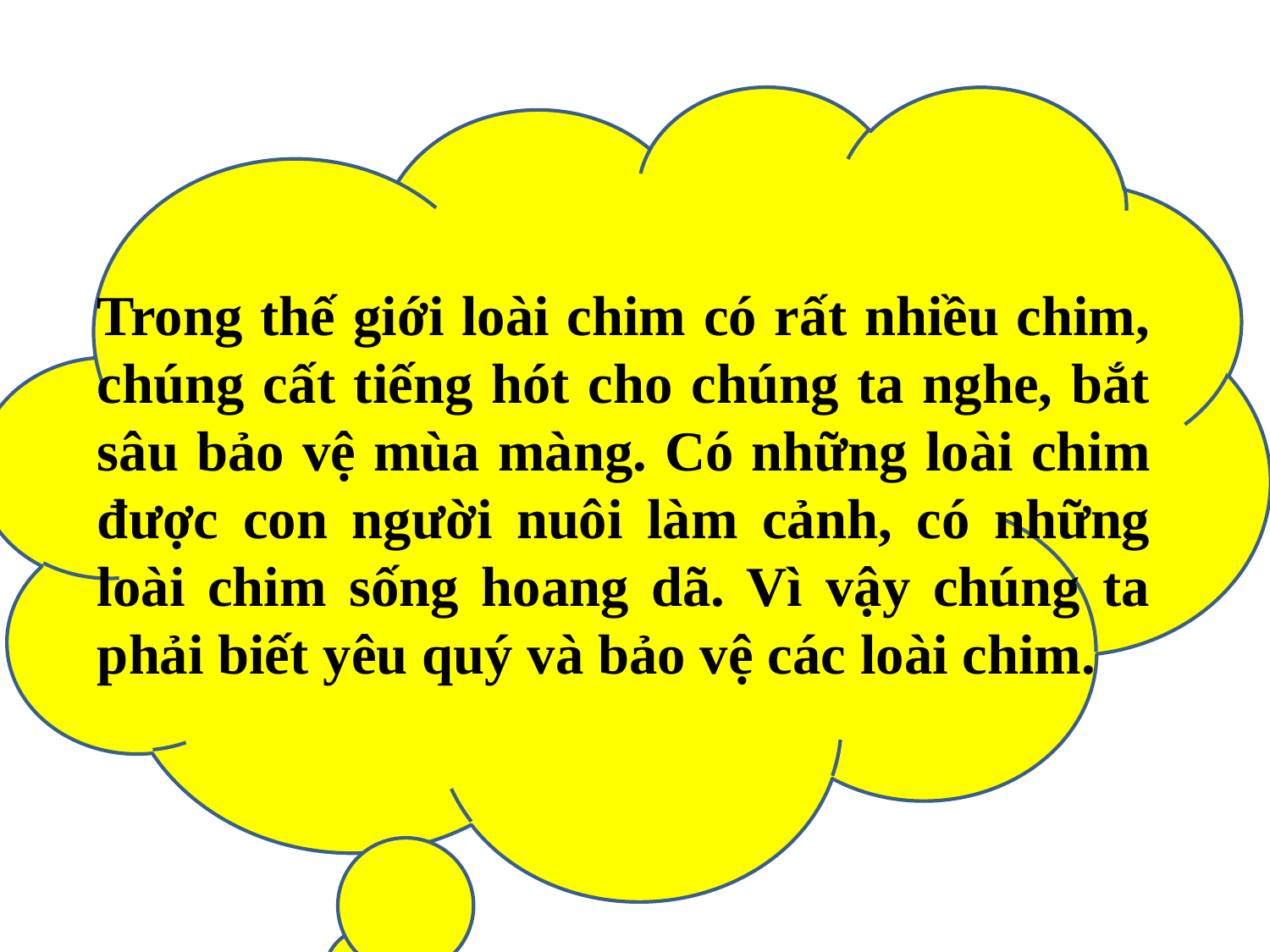

Trong thế giới loài chim có rất nhiều chim, chúng cất tiếng hót cho chúng ta nghe, bắt sâu bảo vệ mùa màng. Có những loài chim được con người nuôi làm cảnh, có những loài chim sống hoang dã. Vì vậy chúng ta phải biết yêu quý và bảo vệ các loài chim.